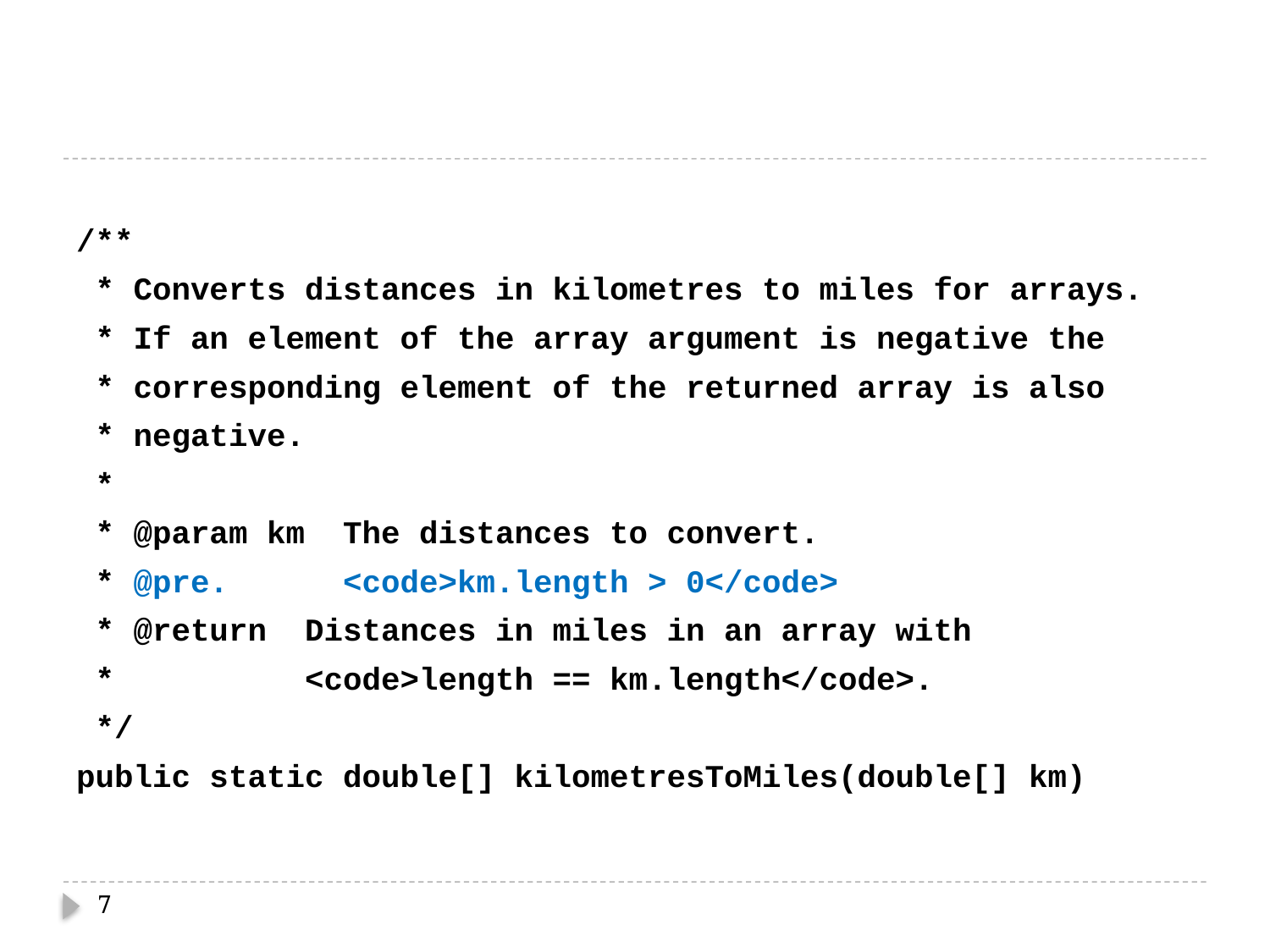

#
/**
 * Converts distances in kilometres to miles for arrays.
 * If an element of the array argument is negative the
 * corresponding element of the returned array is also
 * negative.
 *
 * @param km  The distances to convert.
 * @pre.      <code>km.length > 0</code>
 * @return  Distances in miles in an array with
 *          <code>length == km.length</code>.
 */
public static double[] kilometresToMiles(double[] km)
7